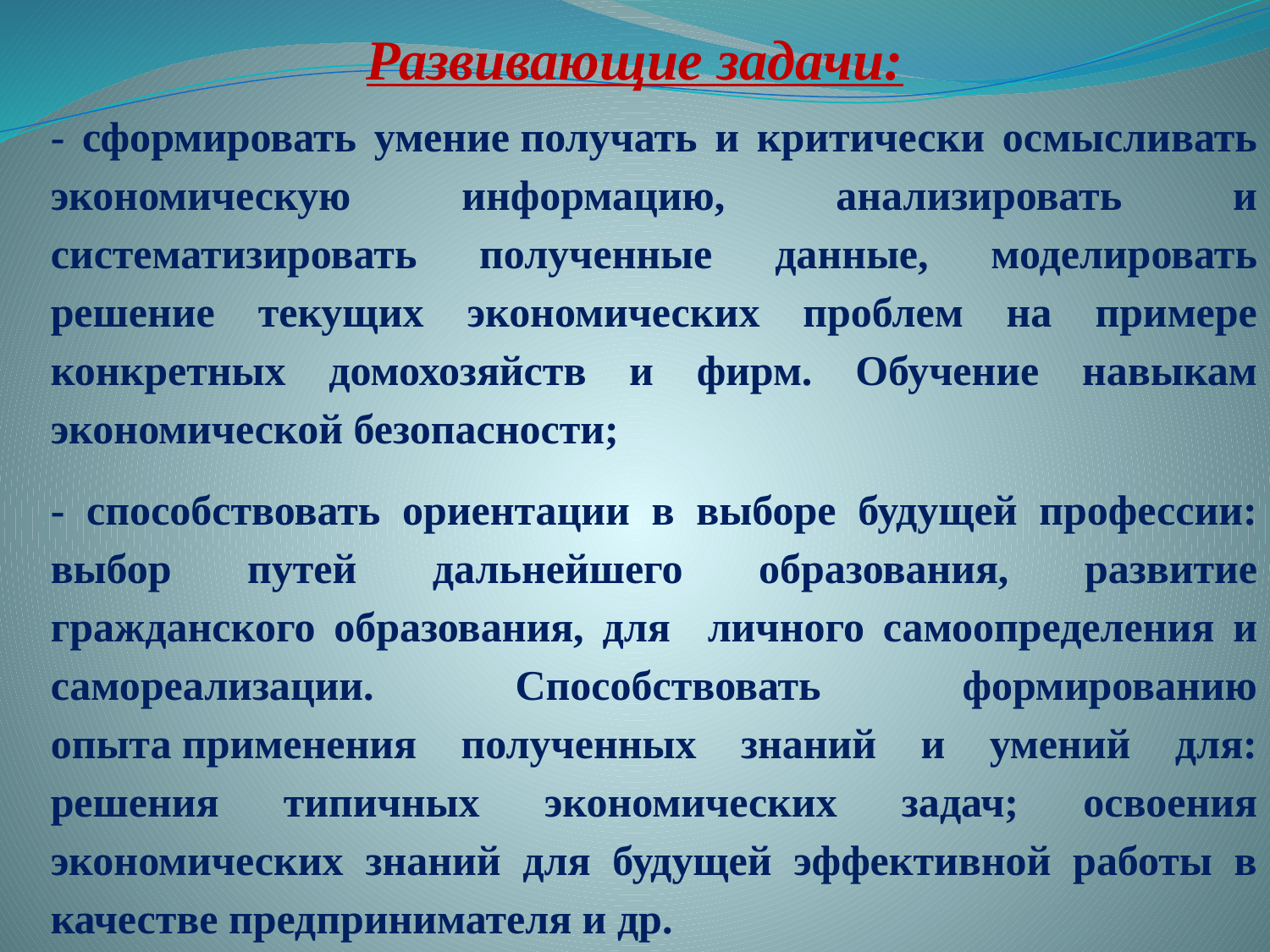

# Развивающие задачи:
- сформировать умение получать и критически осмысливать экономическую информацию, анализировать и систематизировать полученные данные, моделировать решение текущих экономических проблем на примере конкретных домохозяйств и фирм. Обучение навыкам экономической безопасности;
- способствовать ориентации в выборе будущей профессии: выбор путей дальнейшего образования, развитие гражданского образования, для  личного самоопределения и самореализации. Способствовать формированию опыта применения полученных знаний и умений для: решения типичных экономических задач; освоения экономических знаний для будущей эффективной работы в качестве предпринимателя и др.